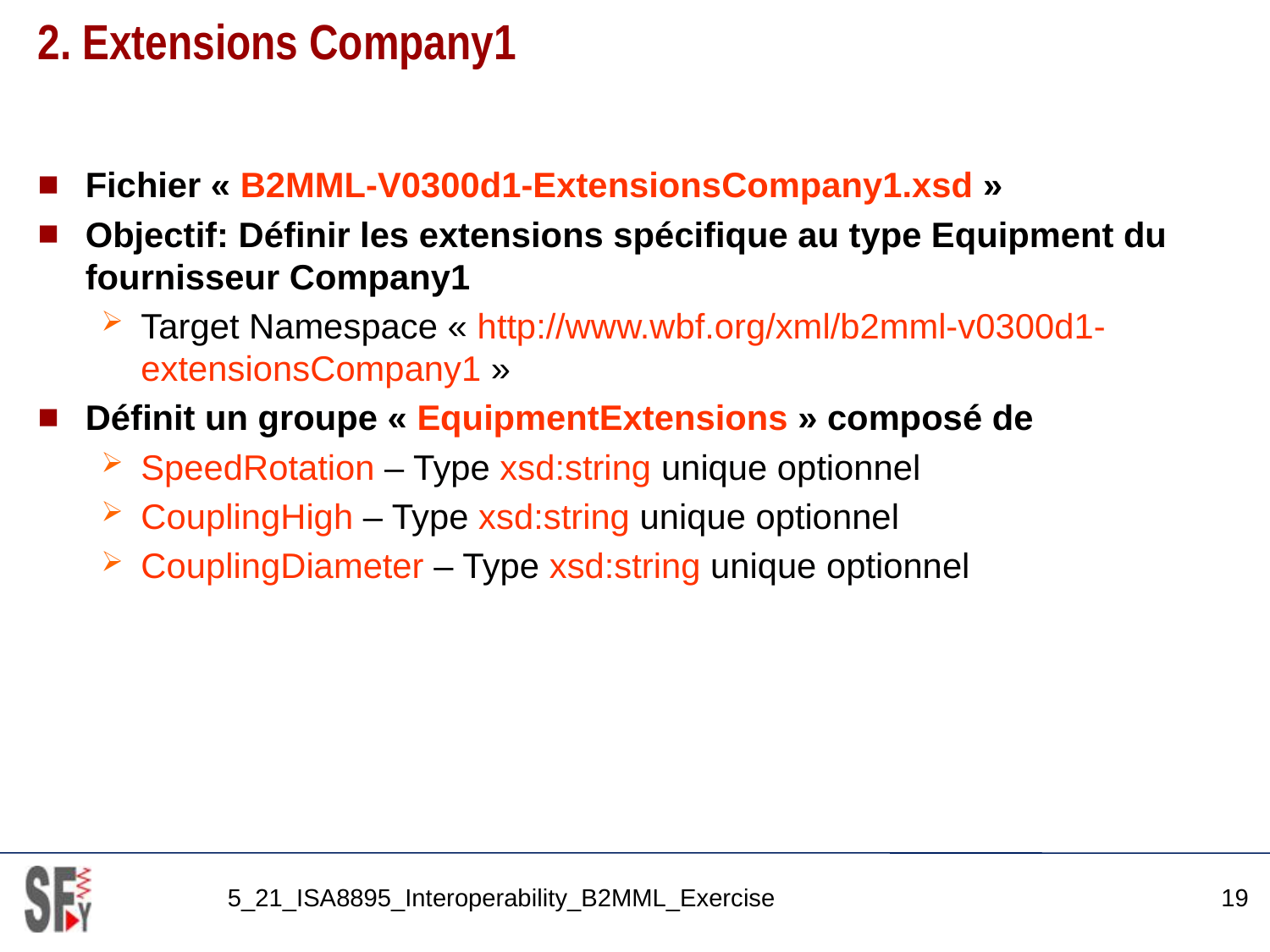

# 2. Extensions Company1
Fichier « B2MML-V0300d1-ExtensionsCompany1.xsd »
Objectif: Définir les extensions spécifique au type Equipment du fournisseur Company1
Target Namespace « http://www.wbf.org/xml/b2mml-v0300d1-extensionsCompany1 »
Définit un groupe « EquipmentExtensions » composé de
SpeedRotation – Type xsd:string unique optionnel
CouplingHigh – Type xsd:string unique optionnel
CouplingDiameter – Type xsd:string unique optionnel
5_21_ISA8895_Interoperability_B2MML_Exercise
19